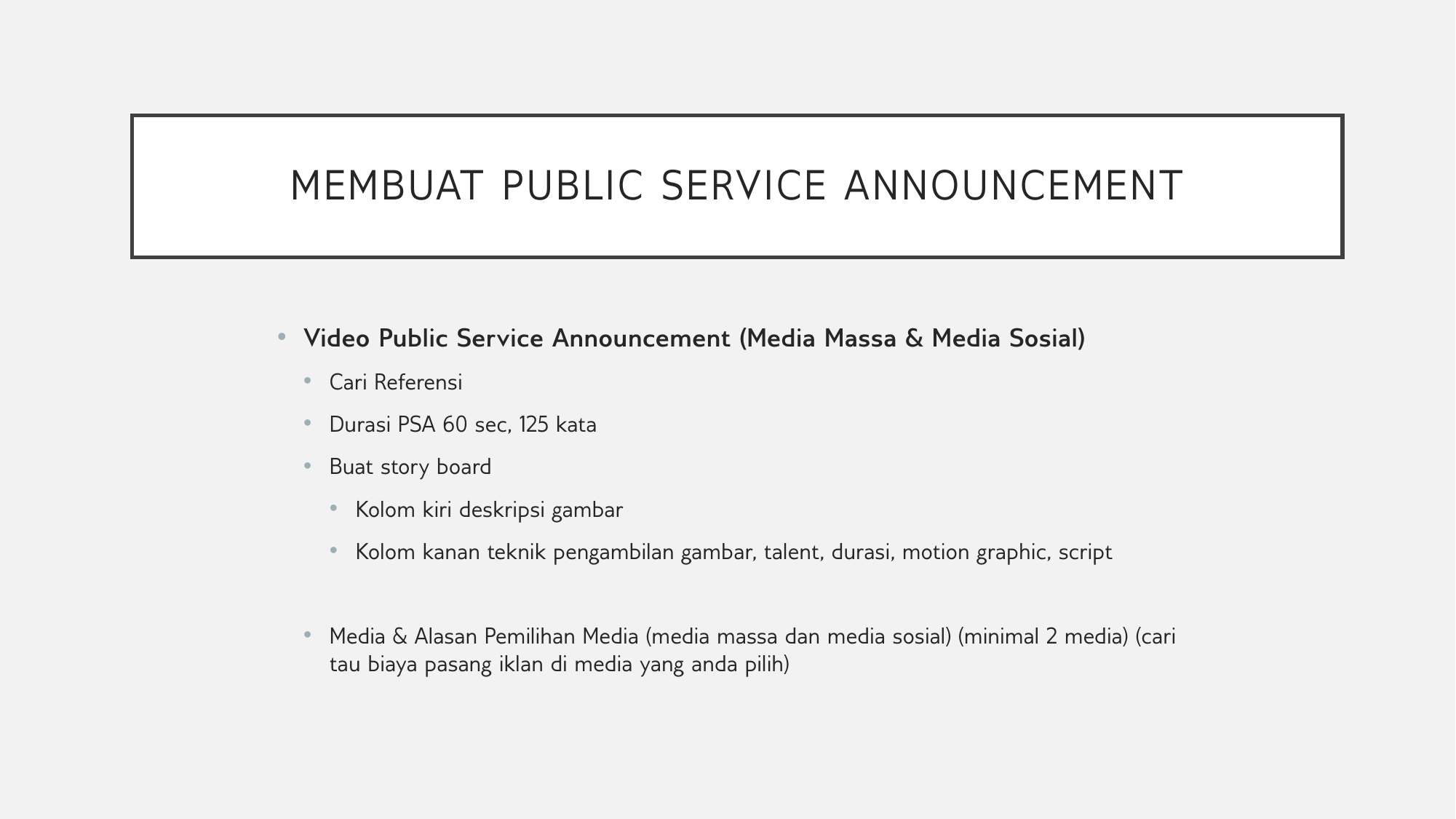

# MEMBUAT PUBLIC SERVICE ANNOUNCEMENT
Video Public Service Announcement (Media Massa & Media Sosial)
Cari Referensi
Durasi PSA 60 sec, 125 kata
Buat story board
Kolom kiri deskripsi gambar
Kolom kanan teknik pengambilan gambar, talent, durasi, motion graphic, script

Media & Alasan Pemilihan Media (media massa dan media sosial) (minimal 2 media) (cari tau biaya pasang iklan di media yang anda pilih)